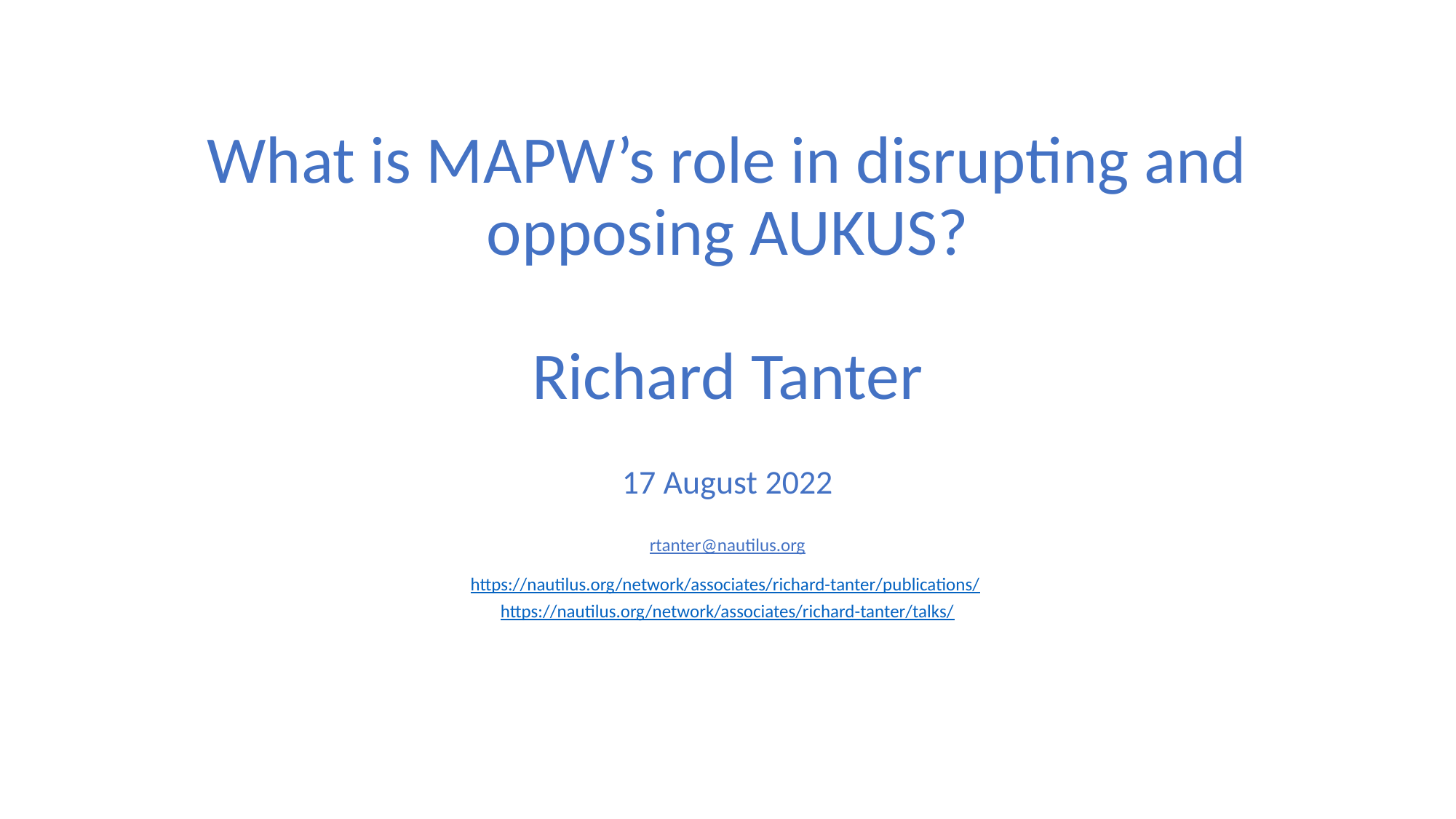

# What is MAPW’s role in disrupting and opposing AUKUS? Richard Tanter

17 August 2022

rtanter@nautilus.org
https://nautilus.org/network/associates/richard-tanter/publications/
https://nautilus.org/network/associates/richard-tanter/talks/